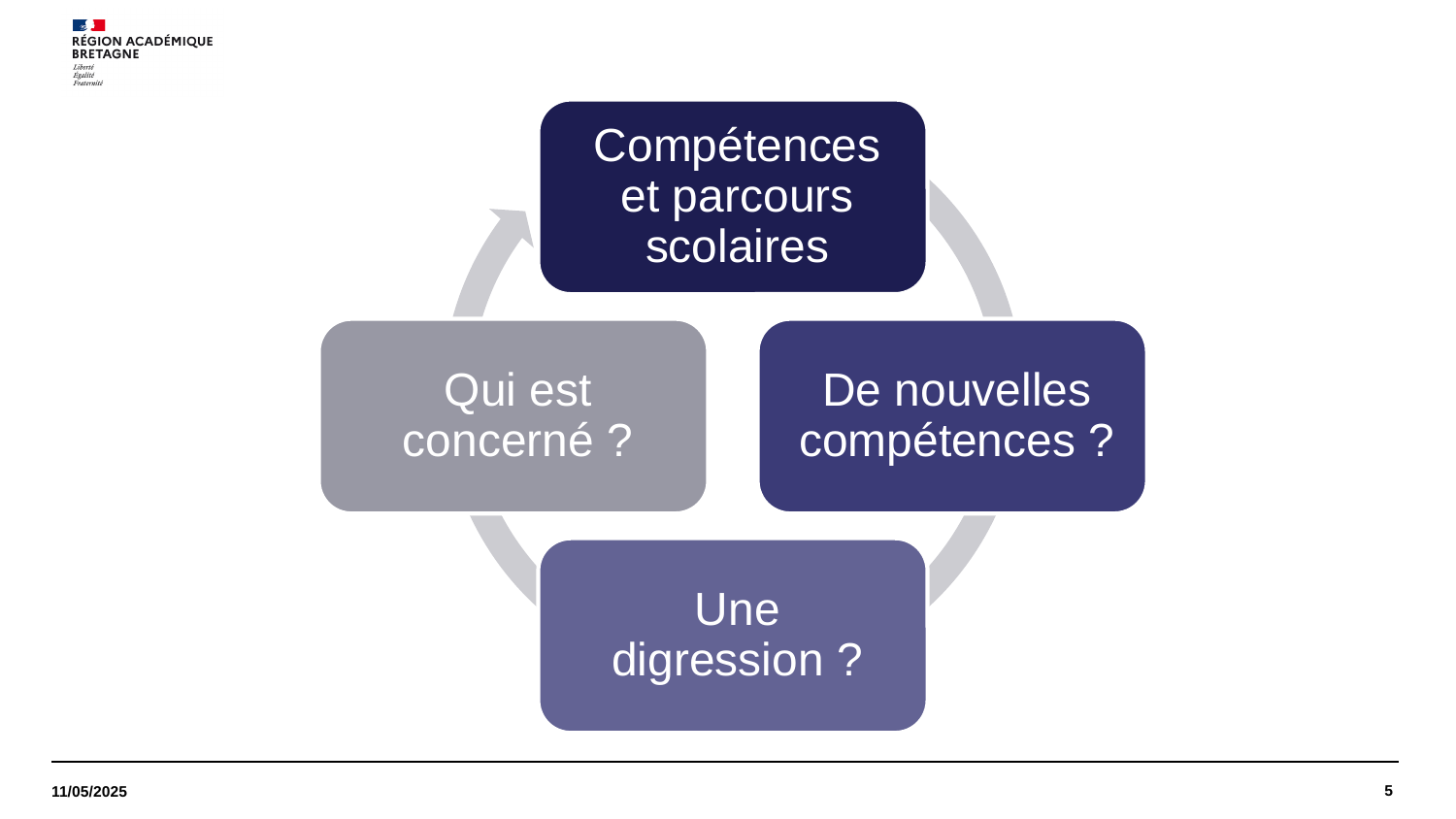

Compétences et parcours scolaires
De nouvelles compétences ?
Une digression ?
Qui est concerné ?

5
11/05/2025